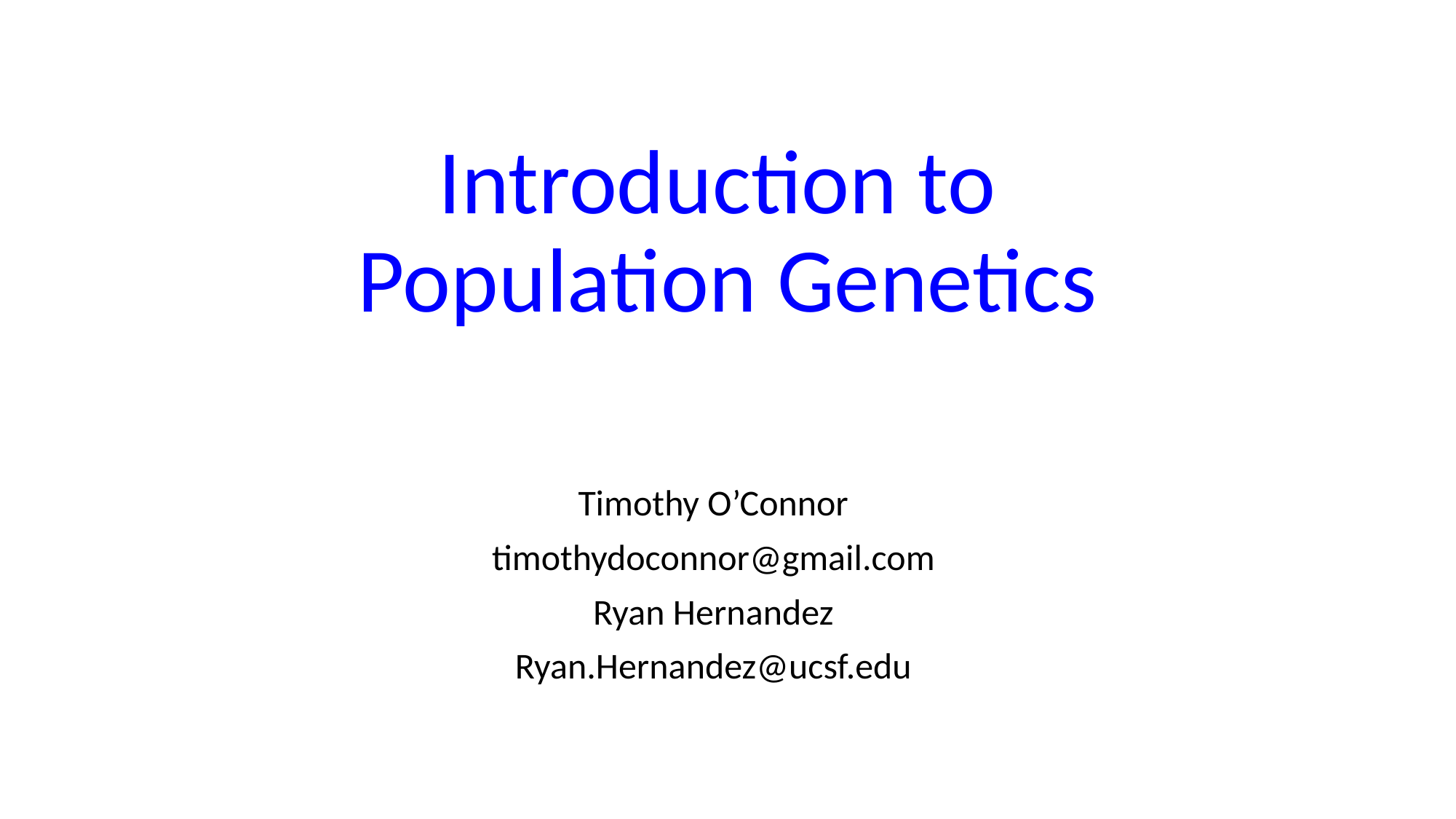

# Introduction to Population Genetics
Timothy O’Connor
timothydoconnor@gmail.com
Ryan Hernandez
Ryan.Hernandez@ucsf.edu